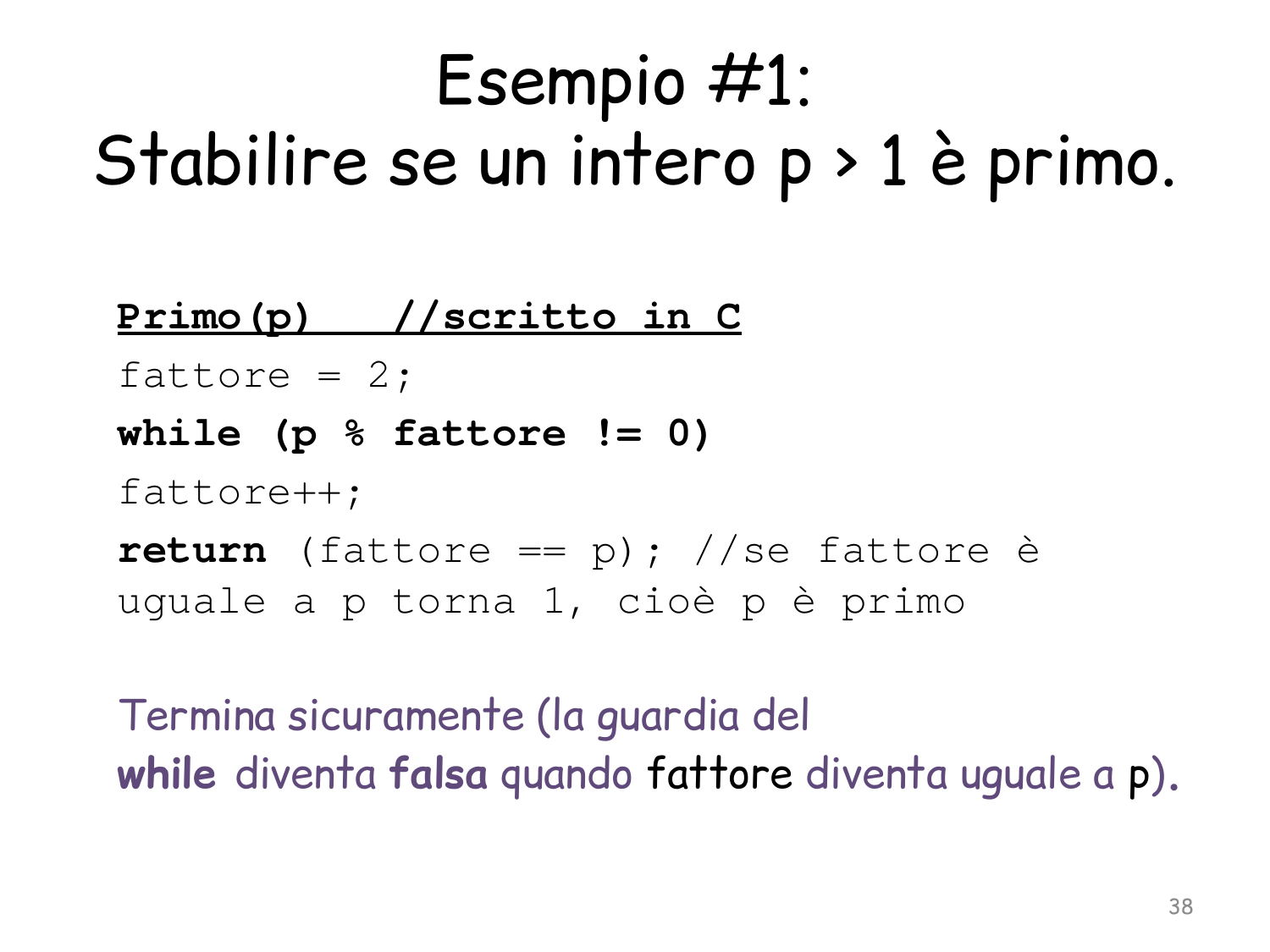

# Esempio #1: Stabilire se un intero p > 1 è primo.

	Primo(p)   //scritto in C
	fattore = 2;
	while (p % fattore != 0)
		fattore++;
	return (fattore == p); //se fattore è uguale a p torna 1, cioè p è primo

	Termina sicuramente (la guardia del
	while diventa falsa quando fattore diventa uguale a p).
38